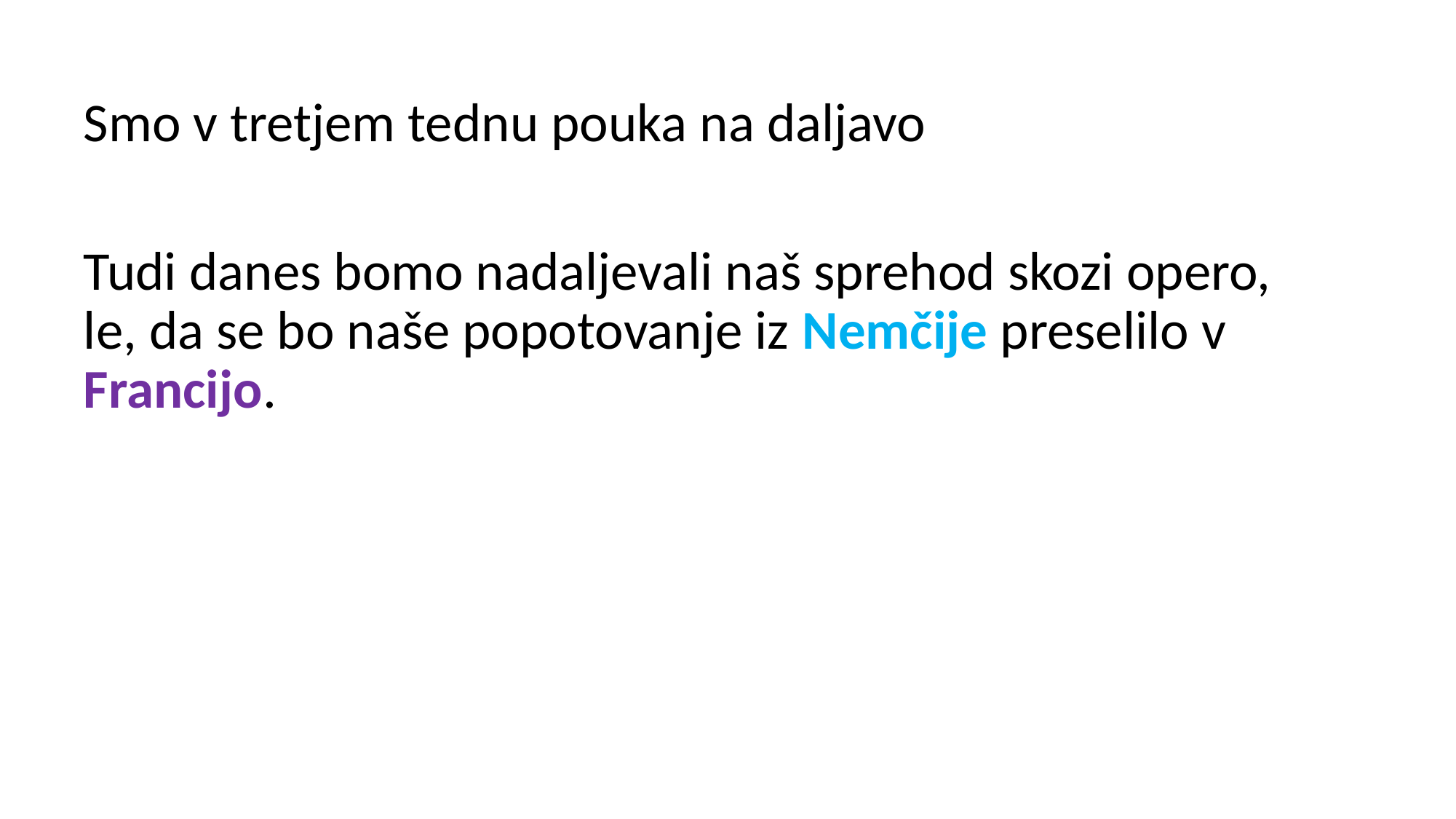

Smo v tretjem tednu pouka na daljavo

Tudi danes bomo nadaljevali naš sprehod skozi opero, le, da se bo naše popotovanje iz Nemčije preselilo v Francijo.